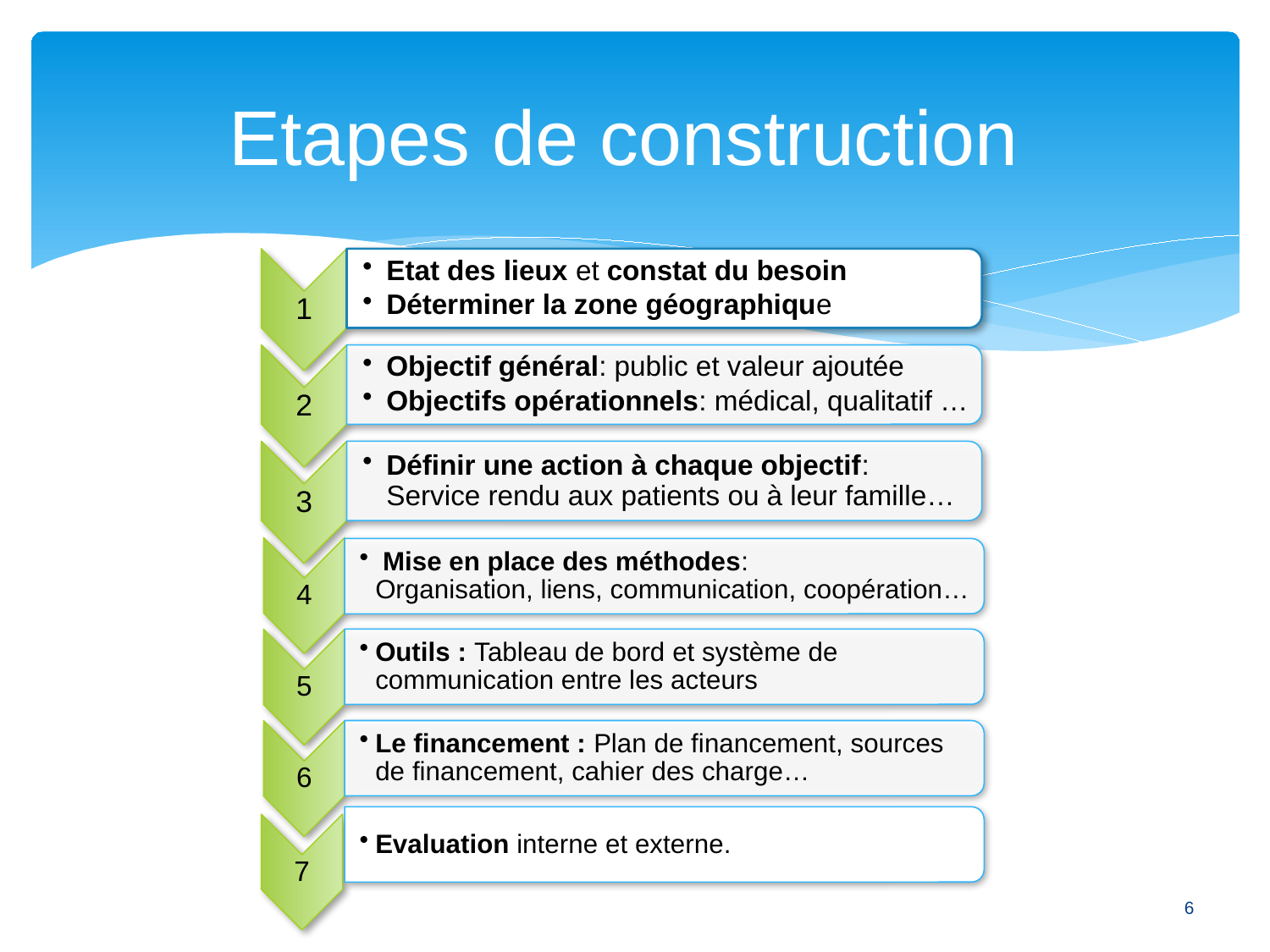

# Etapes de construction
1
Etat des lieux et constat du besoin
Déterminer la zone géographique
2
Objectif général: public et valeur ajoutée
Objectifs opérationnels: médical, qualitatif …
3
Définir une action à chaque objectif:              Service rendu aux patients ou à leur famille…

4
 Mise en place des méthodes:                       Organisation, liens, communication, coopération…
5
Outils : Tableau de bord et système de communication entre les acteurs
6
Le financement : Plan de financement, sources de financement, cahier des charge…

Evaluation interne et externe.

7
6